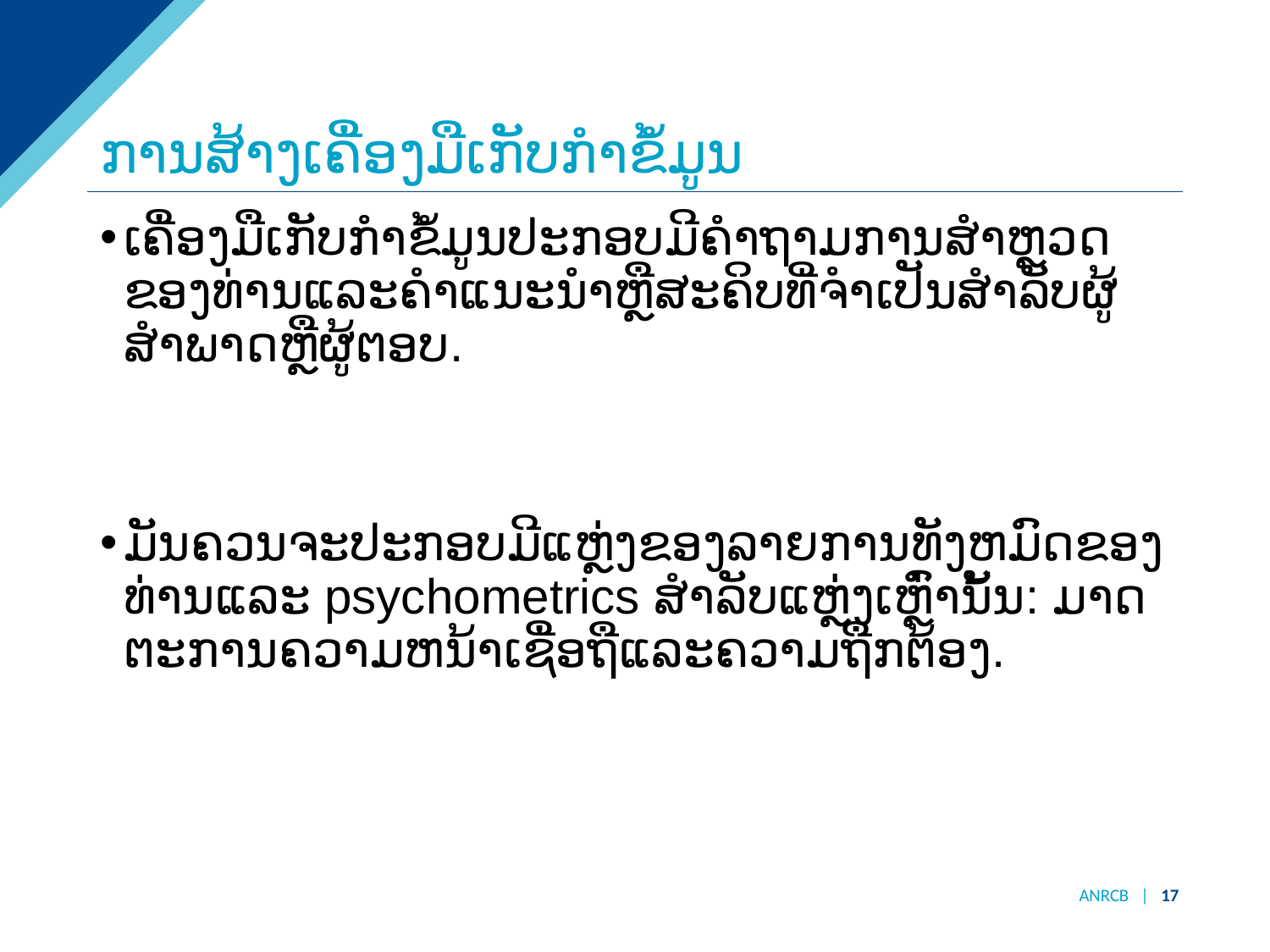

# ການສ້າງເຄື່ອງມືເກັບກໍາຂໍ້ມູນ
ເຄື່ອງມືເກັບກໍາຂໍ້ມູນປະກອບມີຄໍາຖາມການສໍາຫຼວດຂອງທ່ານແລະຄໍາແນະນໍາຫຼືສະຄິບທີ່ຈໍາເປັນສໍາລັບຜູ້ສໍາພາດຫຼືຜູ້ຕອບ.

ມັນຄວນຈະປະກອບມີແຫຼ່ງຂອງລາຍການທັງຫມົດຂອງທ່ານແລະ psychometrics ສໍາລັບແຫຼ່ງເຫຼົ່ານັ້ນ: ມາດຕະການຄວາມຫນ້າເຊື່ອຖືແລະຄວາມຖືກຕ້ອງ.

ANRCB   |   17